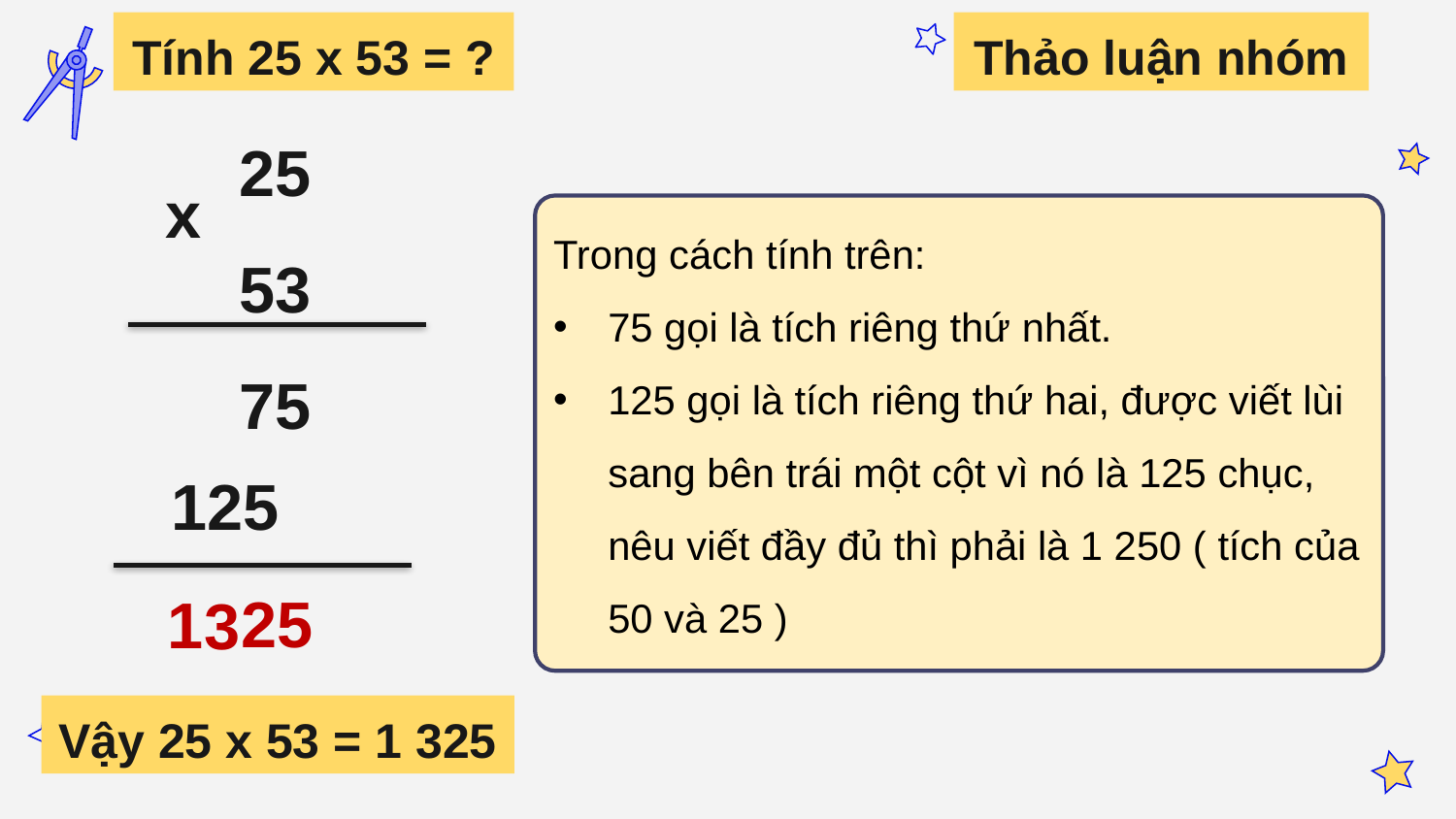

Tính 25 x 53 = ?

Thảo luận nhóm
25
53
75
x

Trong cách tính trên:
75 gọi là tích riêng thứ nhất.
125 gọi là tích riêng thứ hai, được viết lùi sang bên trái một cột vì nó là 125 chục, nêu viết đầy đủ thì phải là 1 250 ( tích của 50 và 25 )
125
2
5
1
3
Vậy 25 x 53 = 1 325